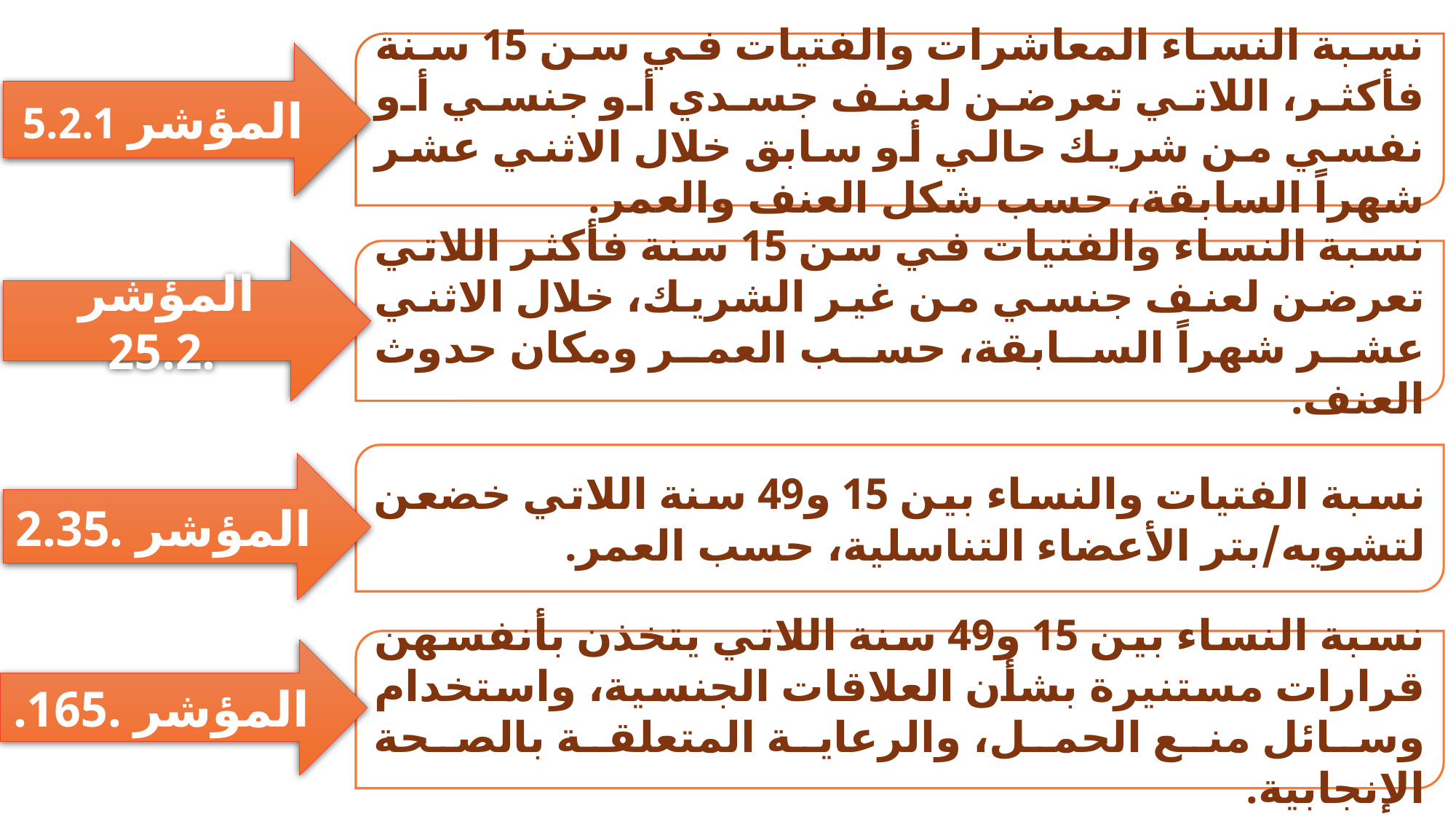

نسبة النساء المعاشرات والفتيات في سن 15 سنة فأكثر، اللاتي تعرضن لعنف جسدي أو جنسي أو نفسي من شريك حالي أو سابق خلال الاثني عشر شهراً السابقة، حسب شكل العنف والعمر.
المؤشر 5.2.1
المؤشر 5.2.2
نسبة النساء والفتيات في سن 15 سنة فأكثر اللاتي تعرضن لعنف جنسي من غير الشريك، خلال الاثني عشر شهراً السابقة، حسب العمر ومكان حدوث العنف.
نسبة الفتيات والنساء بين 15 و49 سنة اللاتي خضعن لتشويه/بتر الأعضاء التناسلية، حسب العمر.
المؤشر 5.3.2
نسبة النساء بين 15 و49 سنة اللاتي يتخذن بأنفسهن قرارات مستنيرة بشأن العلاقات الجنسية، واستخدام وسائل منع الحمل، والرعاية المتعلقة بالصحة الإنجابية.
المؤشر 5.6.1